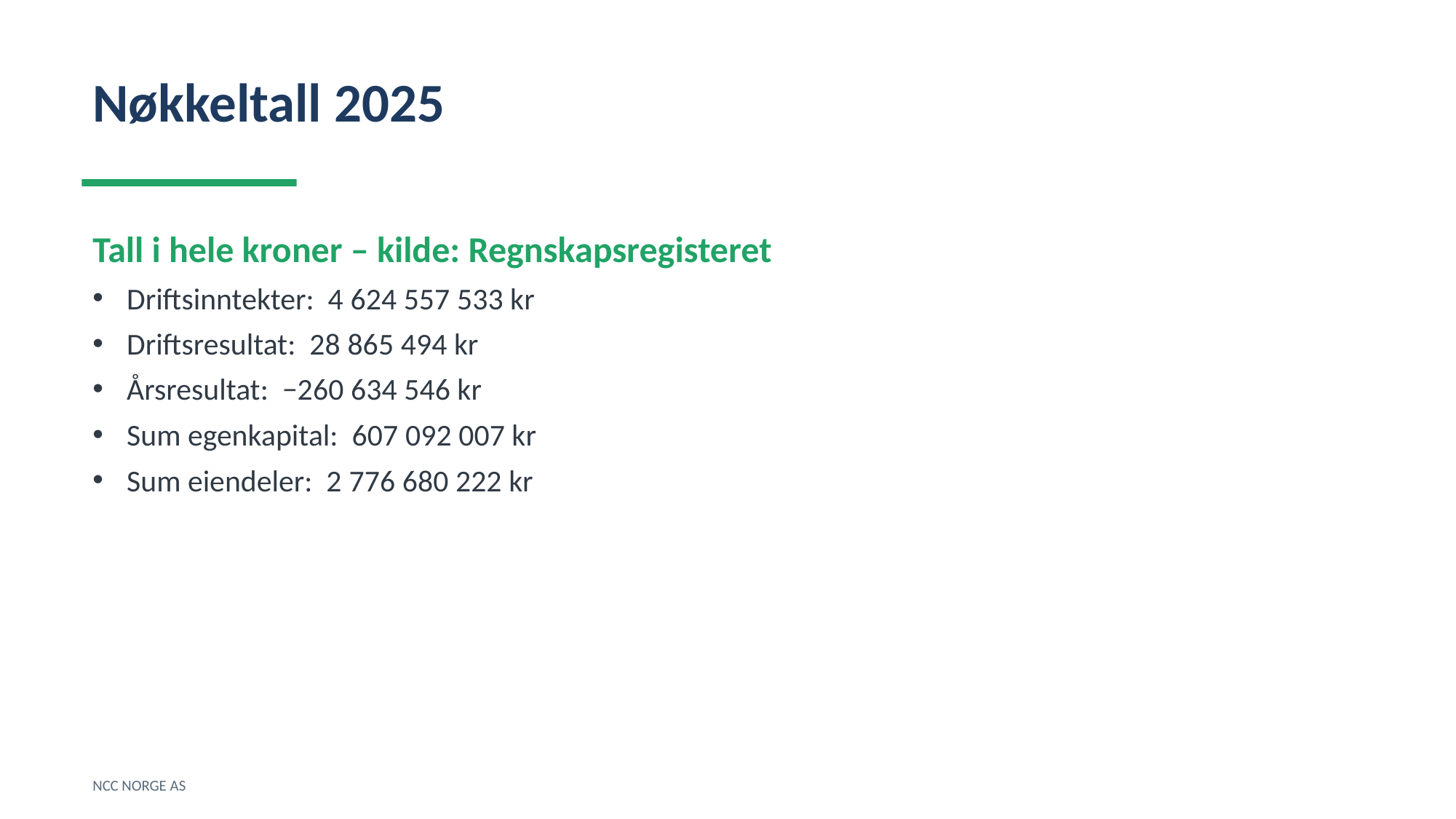

Nøkkeltall 2025

Tall i hele kroner – kilde: Regnskapsregisteret
Driftsinntekter:  4 624 557 533 kr
Driftsresultat:  28 865 494 kr
Årsresultat:  −260 634 546 kr
Sum egenkapital:  607 092 007 kr
Sum eiendeler:  2 776 680 222 kr
NCC NORGE AS